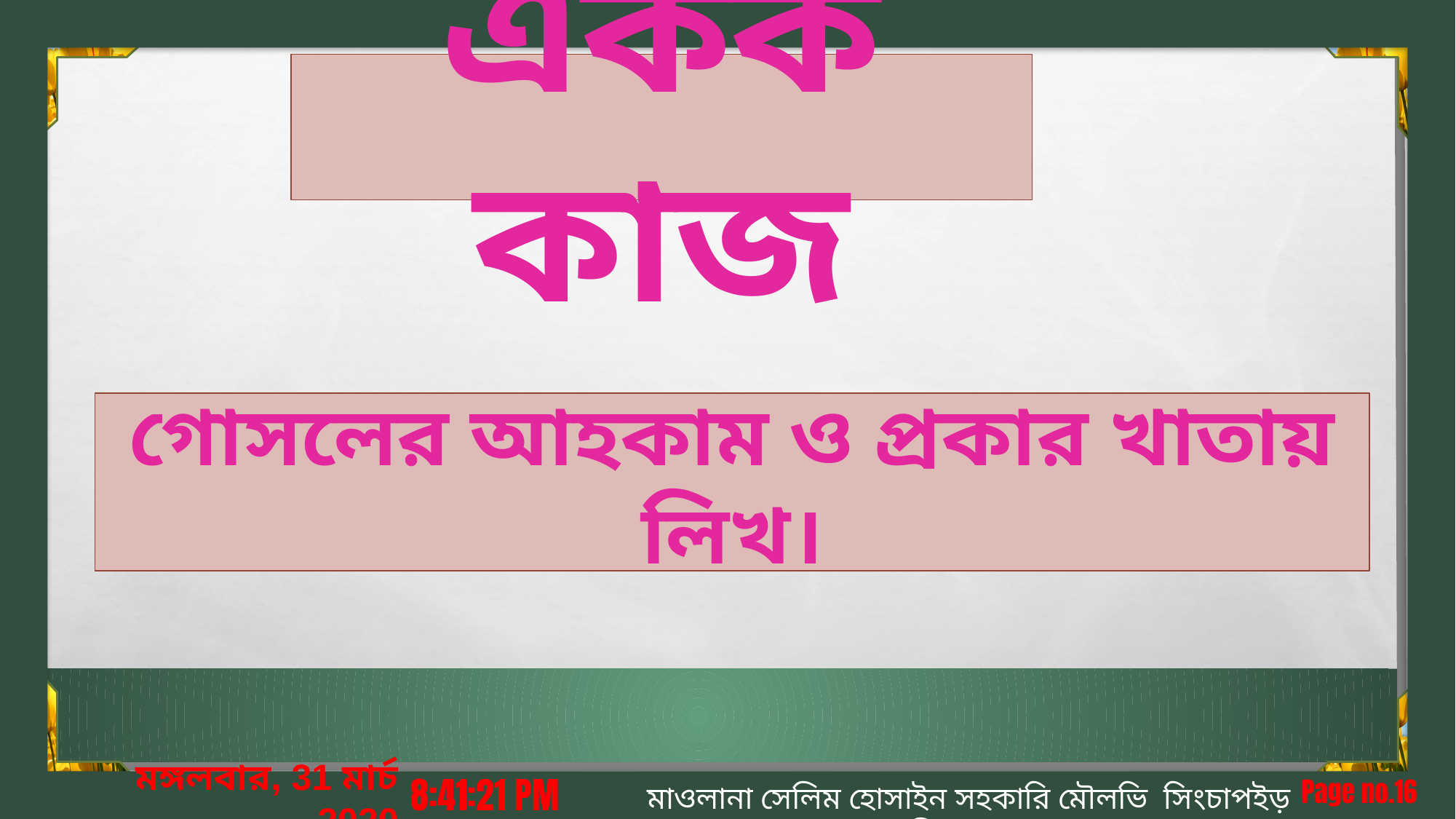

একক কাজ
গোসলের আহকাম ও প্রকার খাতায় লিখ।

8:41:21 PM
মাওলানা সেলিম হোসাইন সহকারি মৌলভি  সিংচাপইড় আলিম মাদ্রাসা।
Page no.16
মঙ্গলবার, 31 মার্চ 2020